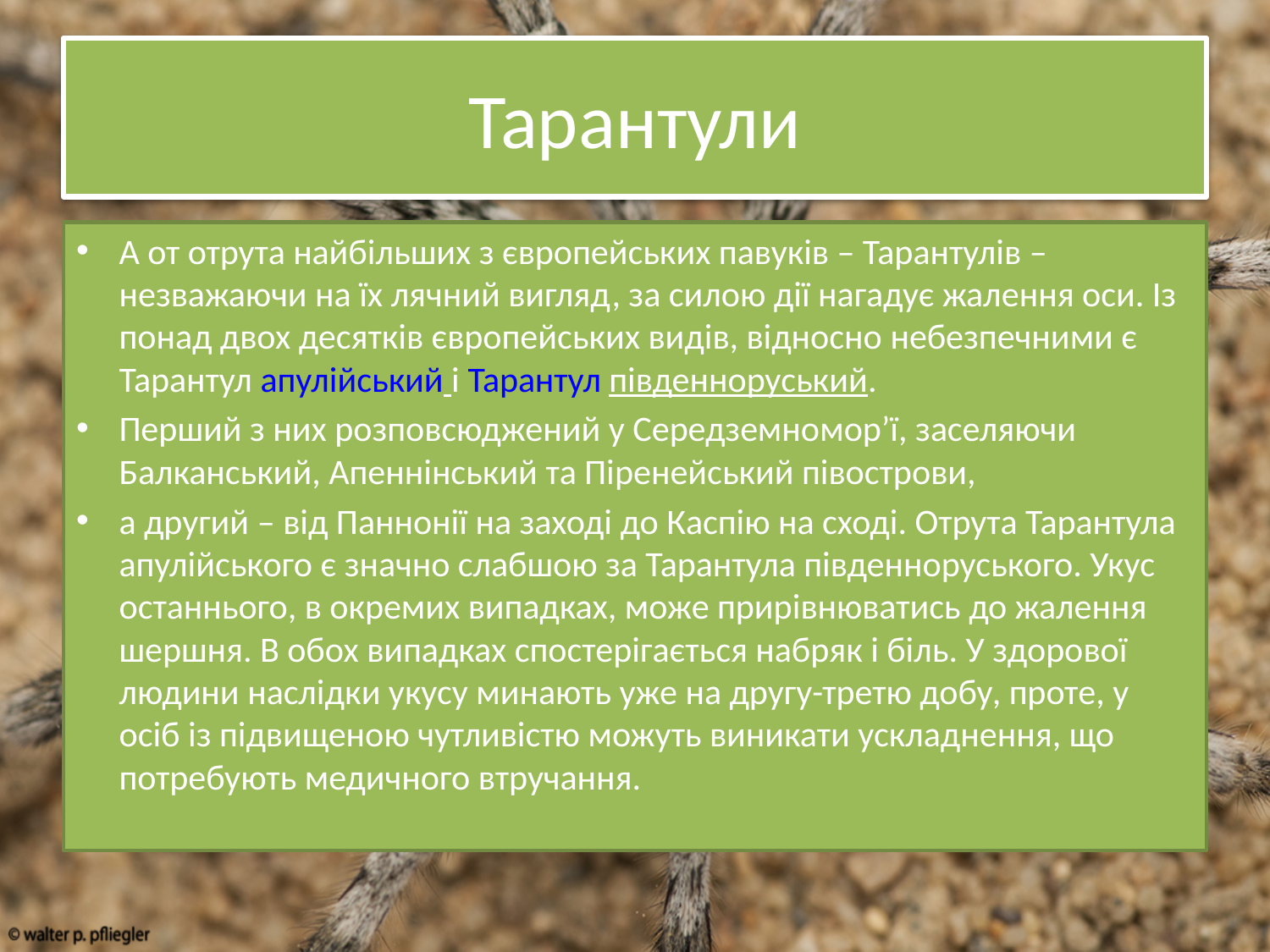

# Тарантули
А от отрута найбільших з європейських павуків – Тарантулів – незважаючи на їх лячний вигляд, за силою дії нагадує жалення оси. Із понад двох десятків європейських видів, відносно небезпечними є Тарантул апулійський і Тарантул південноруський.
Перший з них розповсюджений у Середземномор’ї, заселяючи Балканський, Апеннінський та Піренейський півострови,
а другий – від Паннонії на заході до Каспію на сході. Отрута Тарантула апулійського є значно слабшою за Тарантула південноруського. Укус останнього, в окремих випадках, може прирівнюватись до жалення шершня. В обох випадках спостерігається набряк і біль. У здорової людини наслідки укусу минають уже на другу-третю добу, проте, у осіб із підвищеною чутливістю можуть виникати ускладнення, що потребують медичного втручання.